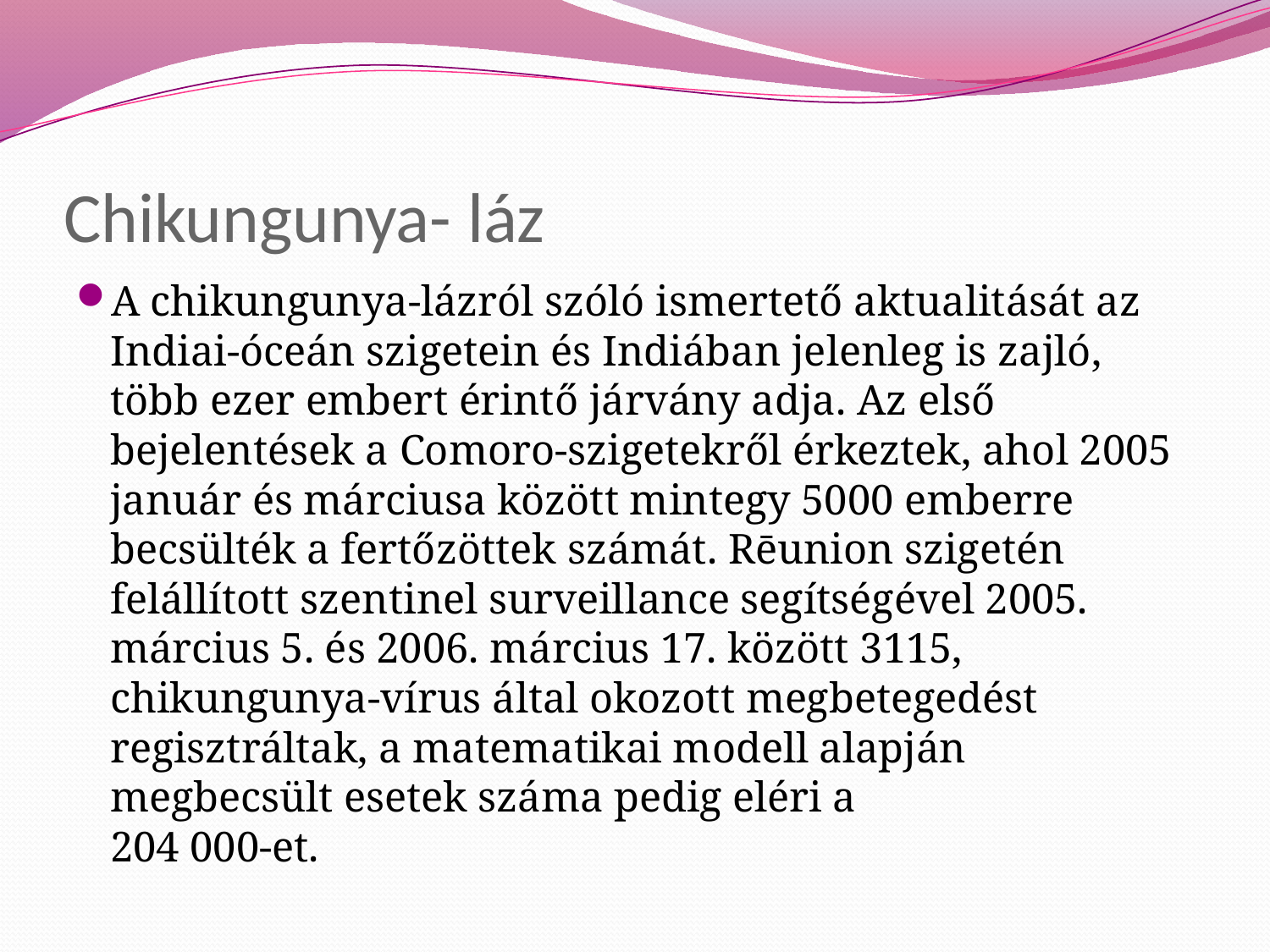

# Chikungunya- láz
A chikungunya-lázról szóló ismertető aktualitását az Indiai-óceán szigetein és Indiában jelenleg is zajló, több ezer embert érintő járvány adja. Az első bejelentések a Comoro-szigetekről érkeztek, ahol 2005 január és márciusa között mintegy 5000 emberre becsülték a fertőzöttek számát. Rēunion szigetén felállított szentinel surveillance segítségével 2005. március 5. és 2006. március 17. között 3115, chikungunya-vírus által okozott megbetegedést regisztráltak, a matematikai modell alapján megbecsült esetek száma pedig eléri a
204 000-et.